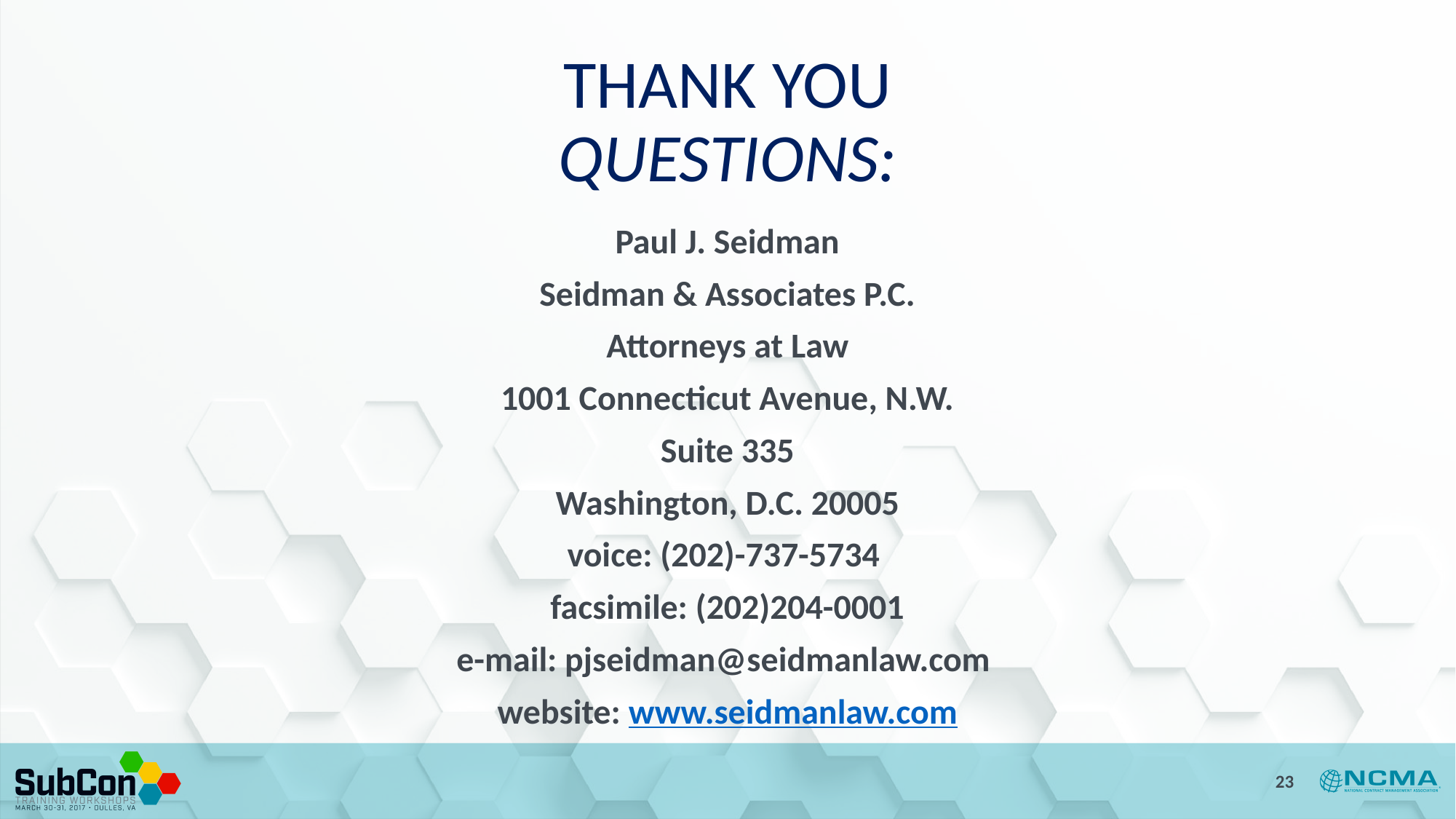

# THANK YOU QUESTIONS:
Paul J. Seidman
Seidman & Associates P.C.
Attorneys at Law
1001 Connecticut Avenue, N.W.
Suite 335
Washington, D.C. 20005
voice: (202)-737-5734
facsimile: (202)204-0001
e-mail: pjseidman@seidmanlaw.com
website: www.seidmanlaw.com

23